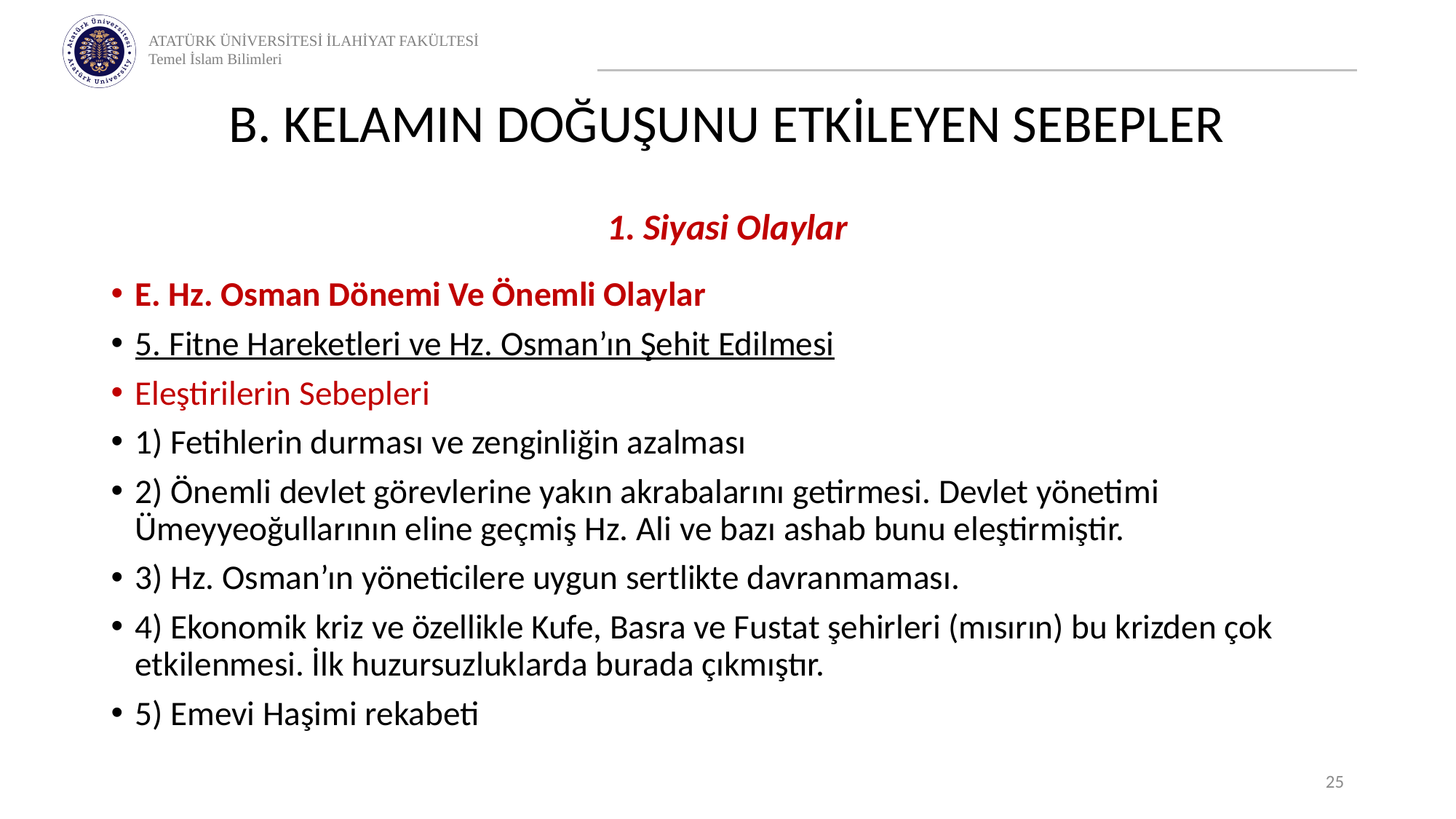

# B. KELAMIN DOĞUŞUNU ETKİLEYEN SEBEPLER

1. Siyasi Olaylar
E. Hz. Osman Dönemi Ve Önemli Olaylar
5. Fitne Hareketleri ve Hz. Osman’ın Şehit Edilmesi
Eleştirilerin Sebepleri
1) Fetihlerin durması ve zenginliğin azalması
2) Önemli devlet görevlerine yakın akrabalarını getirmesi. Devlet yönetimi Ümeyyeoğullarının eline geçmiş Hz. Ali ve bazı ashab bunu eleştirmiştir.
3) Hz. Osman’ın yöneticilere uygun sertlikte davranmaması.
4) Ekonomik kriz ve özellikle Kufe, Basra ve Fustat şehirleri (mısırın) bu krizden çok etkilenmesi. İlk huzursuzluklarda burada çıkmıştır.
5) Emevi Haşimi rekabeti

25